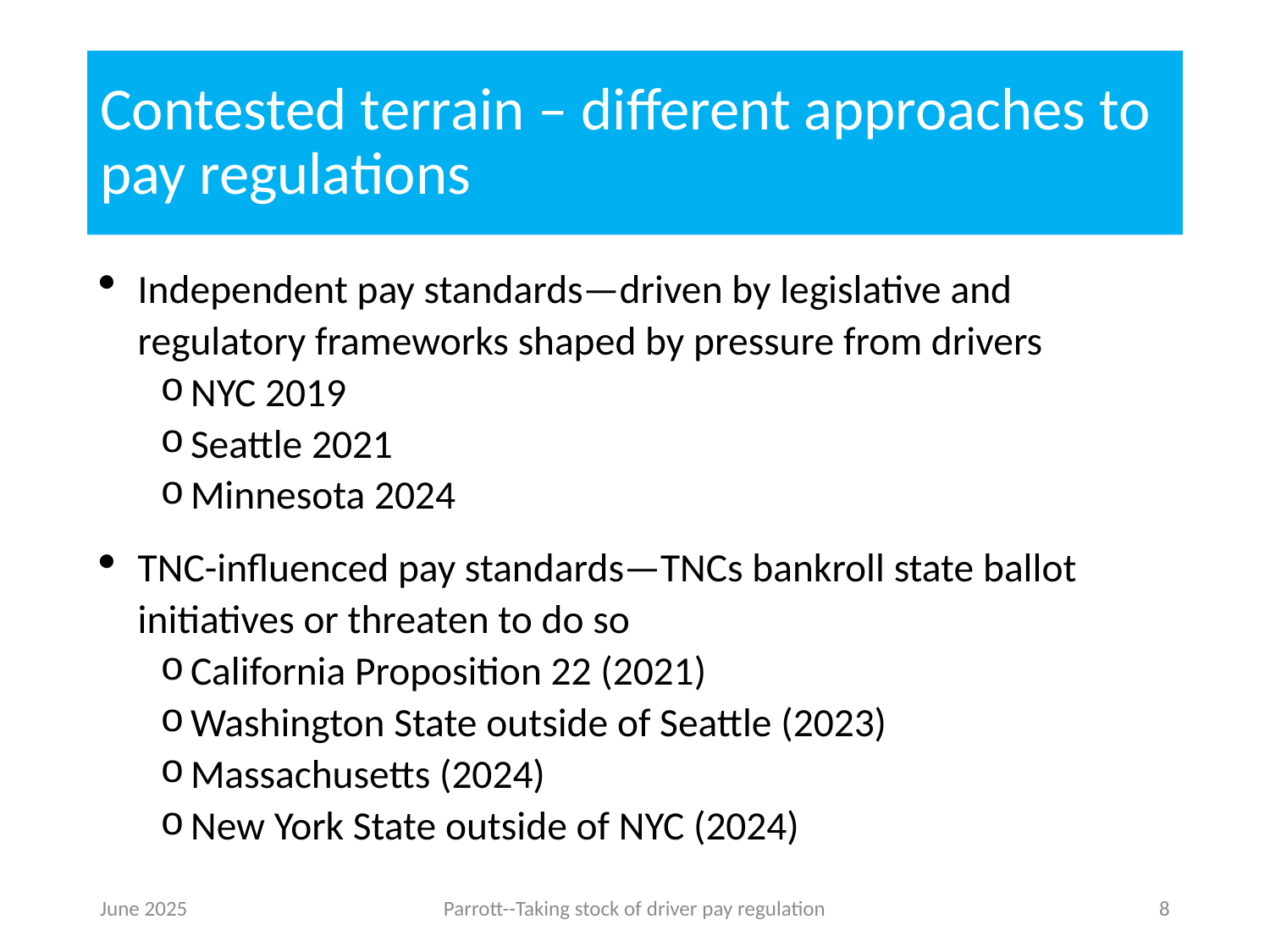

# Contested terrain – different approaches to pay regulations
Independent pay standards—driven by legislative and regulatory frameworks shaped by pressure from drivers
NYC 2019
Seattle 2021
Minnesota 2024

TNC-influenced pay standards—TNCs bankroll state ballot initiatives or threaten to do so
California Proposition 22 (2021)
Washington State outside of Seattle (2023)
Massachusetts (2024)
New York State outside of NYC (2024)

June 2025
Parrott--Taking stock of driver pay regulation
8